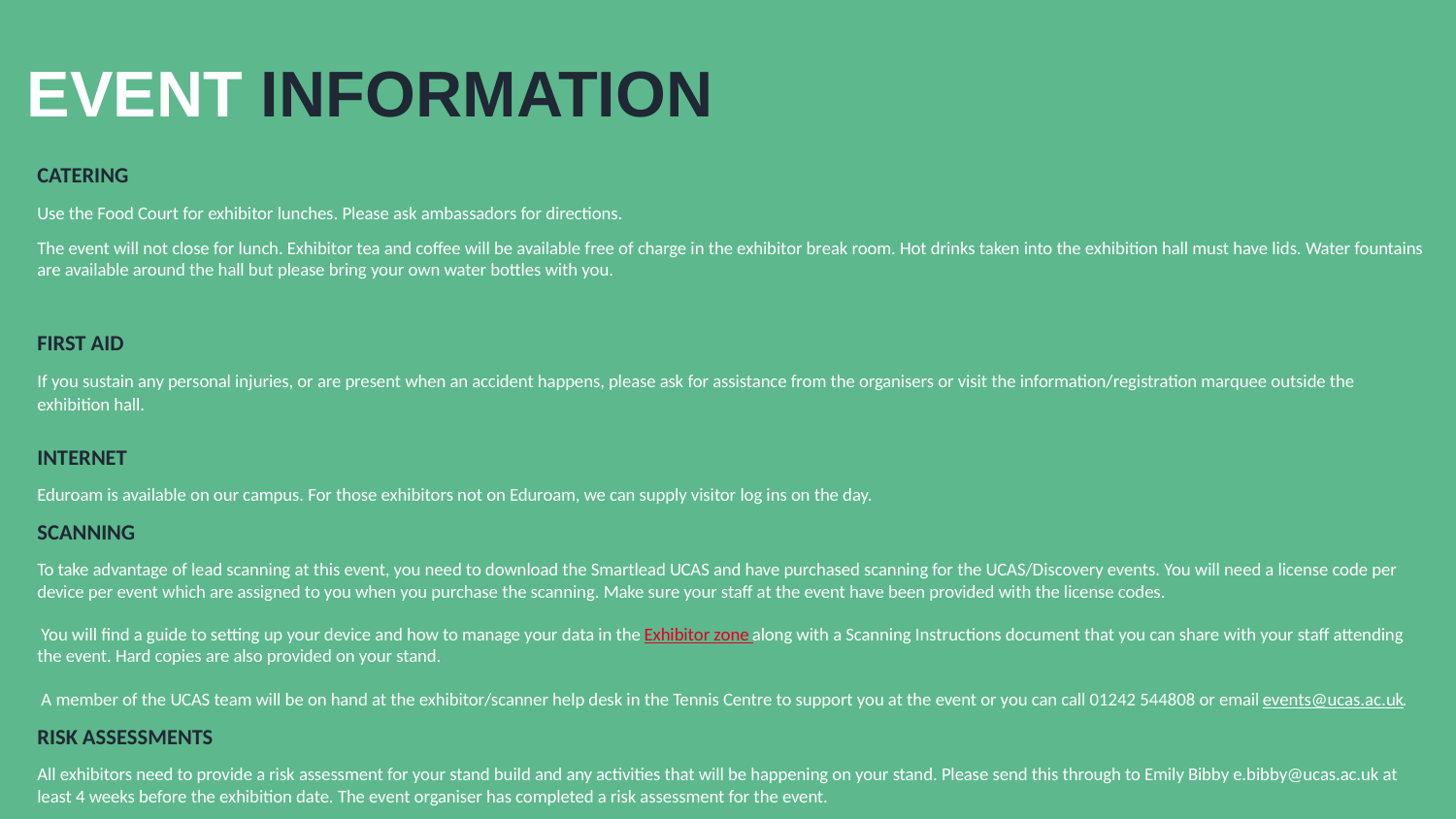

# EVENT INFORMATION
CATERING
Use the Food Court for exhibitor lunches. Please ask ambassadors for directions.
The event will not close for lunch. Exhibitor tea and coffee will be available free of charge in the exhibitor break room. Hot drinks taken into the exhibition hall must have lids. Water fountains are available around the hall but please bring your own water bottles with you.

FIRST AID
If you sustain any personal injuries, or are present when an accident happens, please ask for assistance from the organisers or visit the information/registration marquee outside the exhibition hall.
INTERNET
Eduroam is available on our campus. For those exhibitors not on Eduroam, we can supply visitor log ins on the day.
SCANNING
To take advantage of lead scanning at this event, you need to download the Smartlead UCAS and have purchased scanning for the UCAS/Discovery events. You will need a license code per device per event which are assigned to you when you purchase the scanning. Make sure your staff at the event have been provided with the license codes. 
 You will find a guide to setting up your device and how to manage your data in the Exhibitor zone along with a Scanning Instructions document that you can share with your staff attending the event. Hard copies are also provided on your stand.
 A member of the UCAS team will be on hand at the exhibitor/scanner help desk in the Tennis Centre to support you at the event or you can call 01242 544808 or email events@ucas.ac.uk.
RISK ASSESSMENTS
All exhibitors need to provide a risk assessment for your stand build and any activities that will be happening on your stand. Please send this through to Emily Bibby e.bibby@ucas.ac.uk at least 4 weeks before the exhibition date. The event organiser has completed a risk assessment for the event.